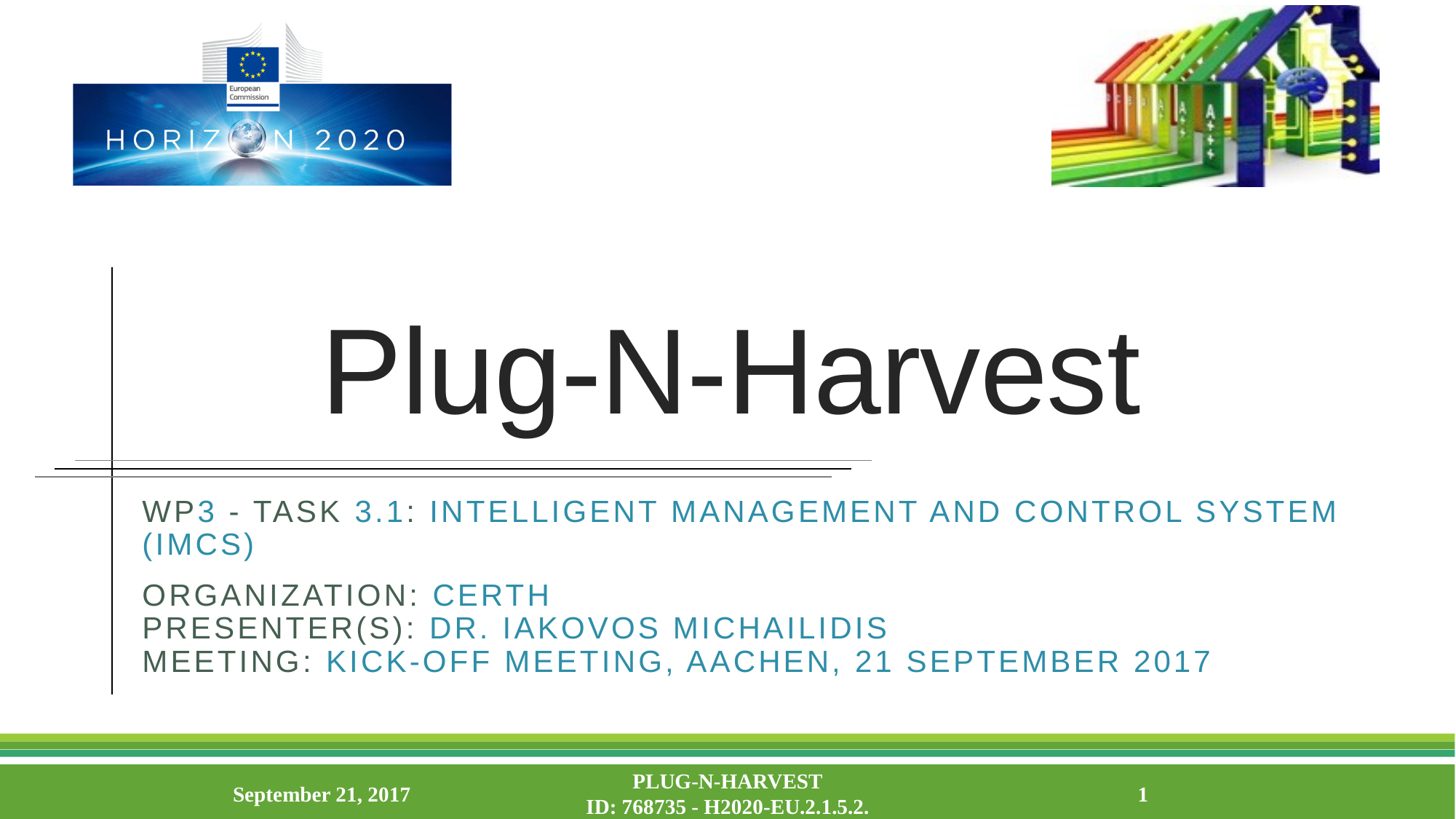

# Plug-N-Harvest
WP3 - Task 3.1: Intelligent Management and Control System (IMCS)
ORGANIZATION: Certh
PRESENTER(S): DR. Iakovos michailidis
MEETING: Kick-off Meeting, Aachen, 21 September 2017
September 21, 2017
PLUG-N-HARVEST
ID: 768735 - H2020-EU.2.1.5.2.
1